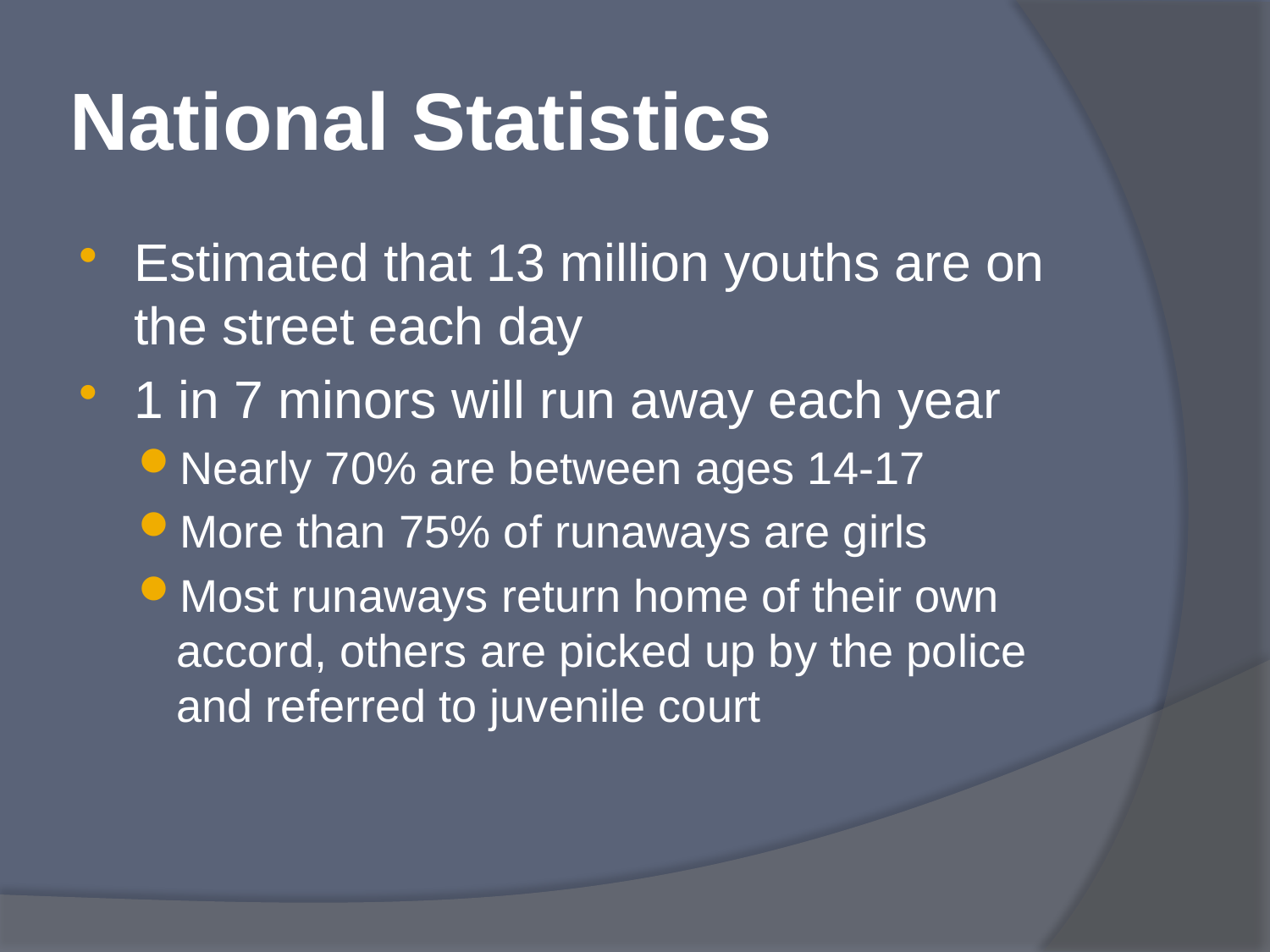

# National Statistics
Estimated that 13 million youths are on the street each day
1 in 7 minors will run away each year
Nearly 70% are between ages 14-17
More than 75% of runaways are girls
Most runaways return home of their own accord, others are picked up by the police and referred to juvenile court